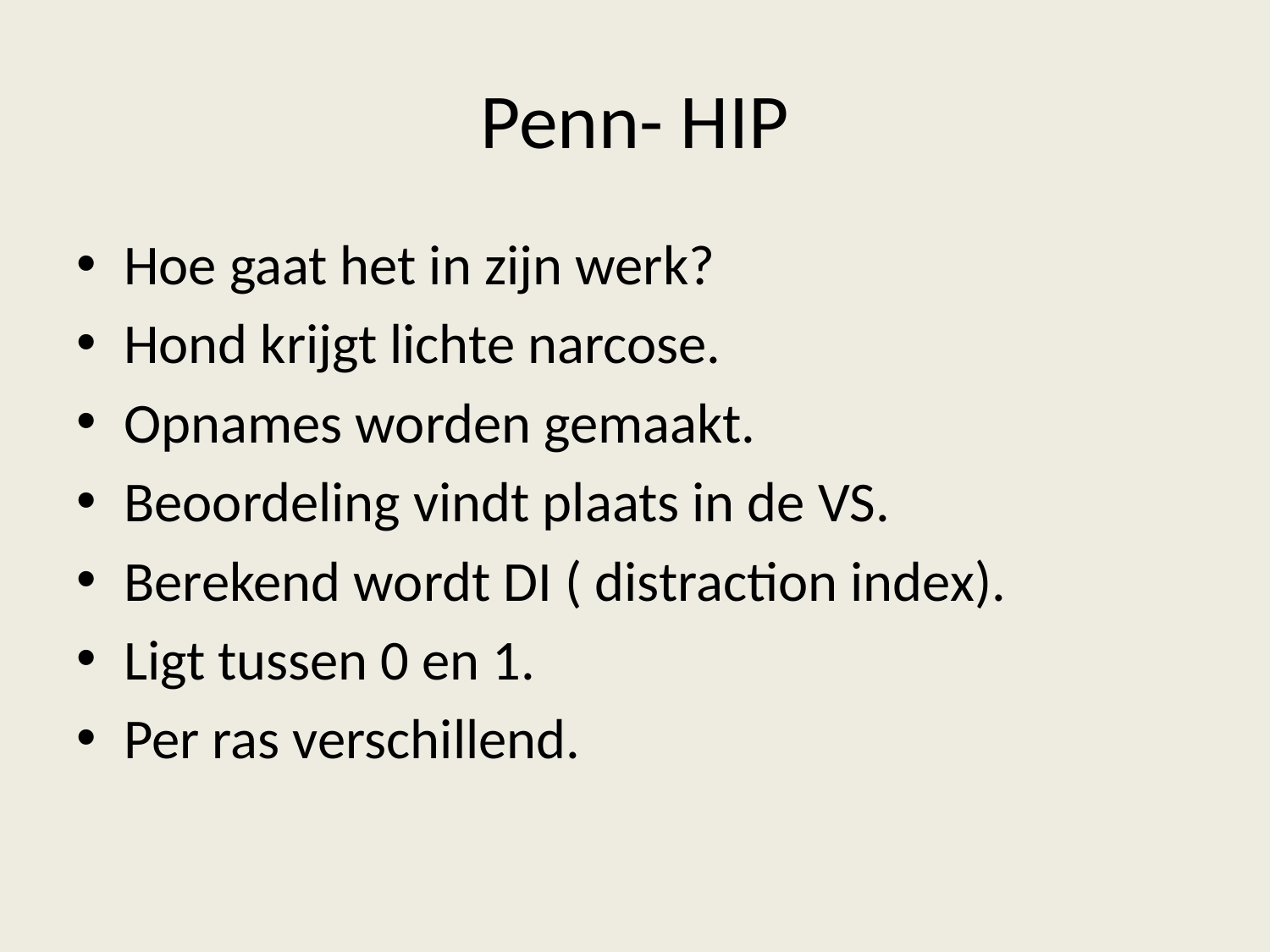

# Penn- HIP
Hoe gaat het in zijn werk?
Hond krijgt lichte narcose.
Opnames worden gemaakt.
Beoordeling vindt plaats in de VS.
Berekend wordt DI ( distraction index).
Ligt tussen 0 en 1.
Per ras verschillend.